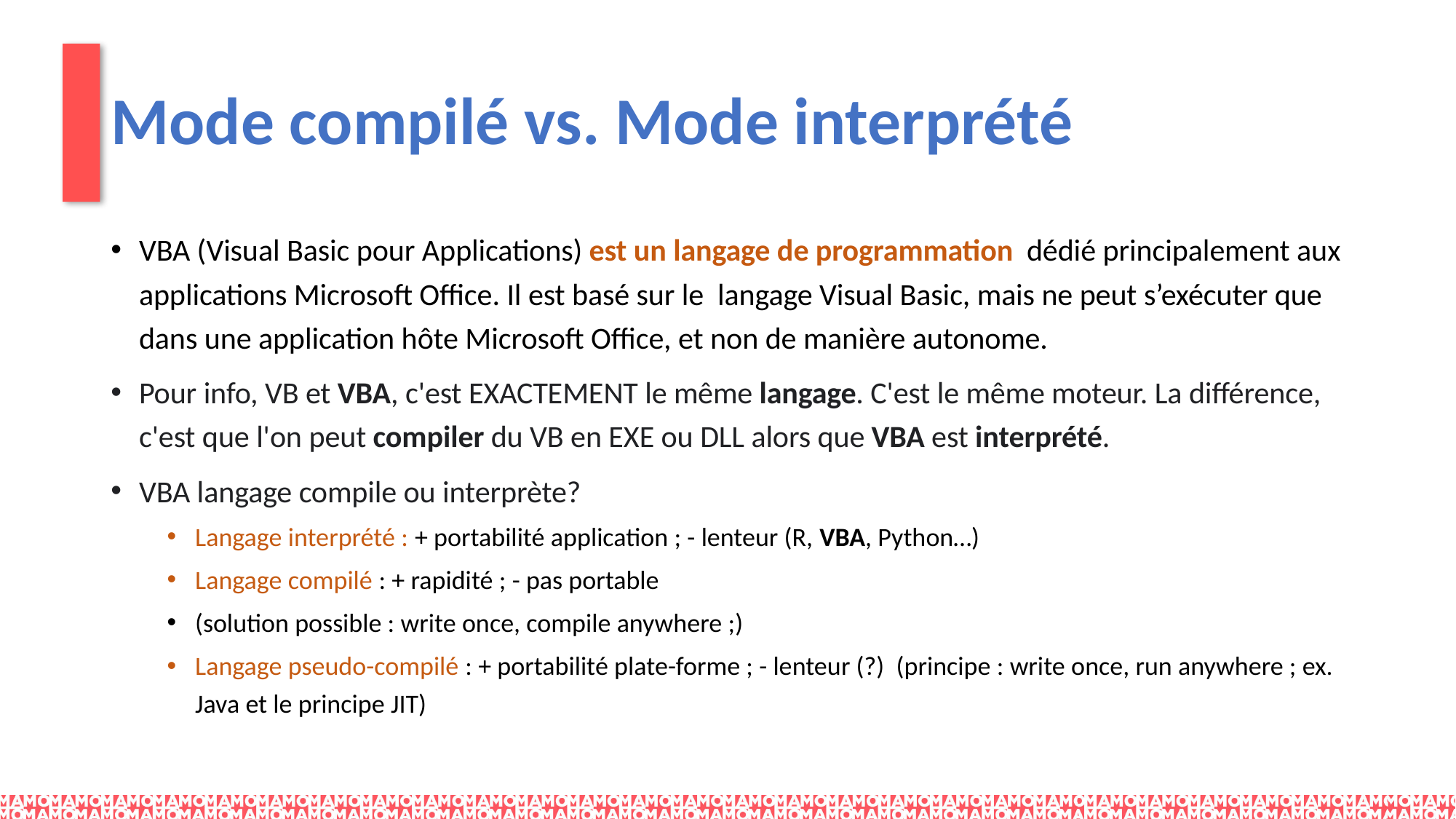

# Mode compilé vs. Mode interprété
VBA (Visual Basic pour Applications) est un langage de programmation  dédié principalement aux applications Microsoft Office. Il est basé sur le  langage Visual Basic, mais ne peut s’exécuter que dans une application hôte Microsoft Office, et non de manière autonome.
Pour info, VB et VBA, c'est EXACTEMENT le même langage. C'est le même moteur. La différence, c'est que l'on peut compiler du VB en EXE ou DLL alors que VBA est interprété.
VBA langage compile ou interprète?
Langage interprété : + portabilité application ; - lenteur (R, VBA, Python…)
Langage compilé : + rapidité ; - pas portable
(solution possible : write once, compile anywhere ;)
Langage pseudo-compilé : + portabilité plate-forme ; - lenteur (?)  (principe : write once, run anywhere ; ex. Java et le principe JIT)